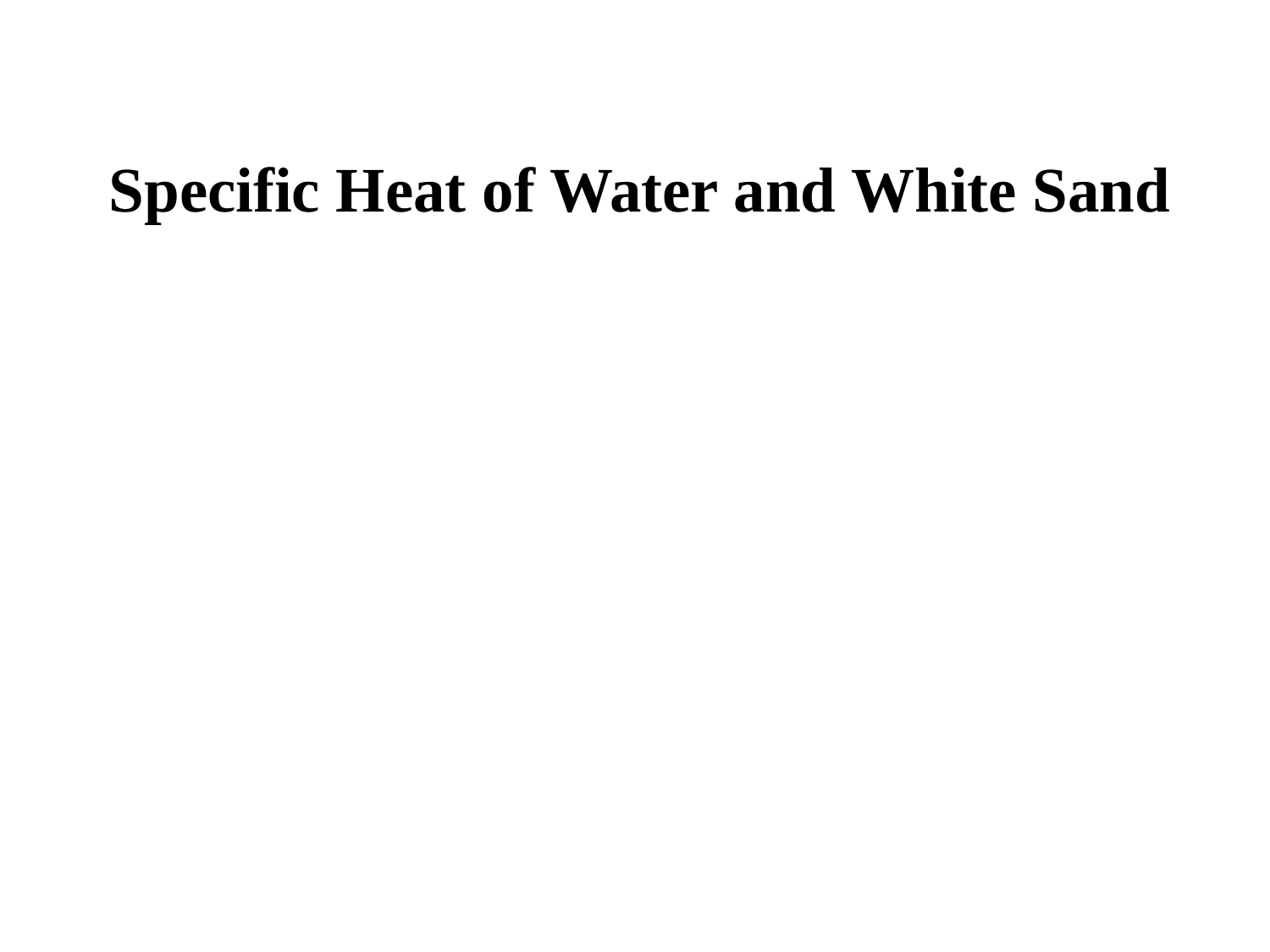

Specific Heat of Water and White Sand

39